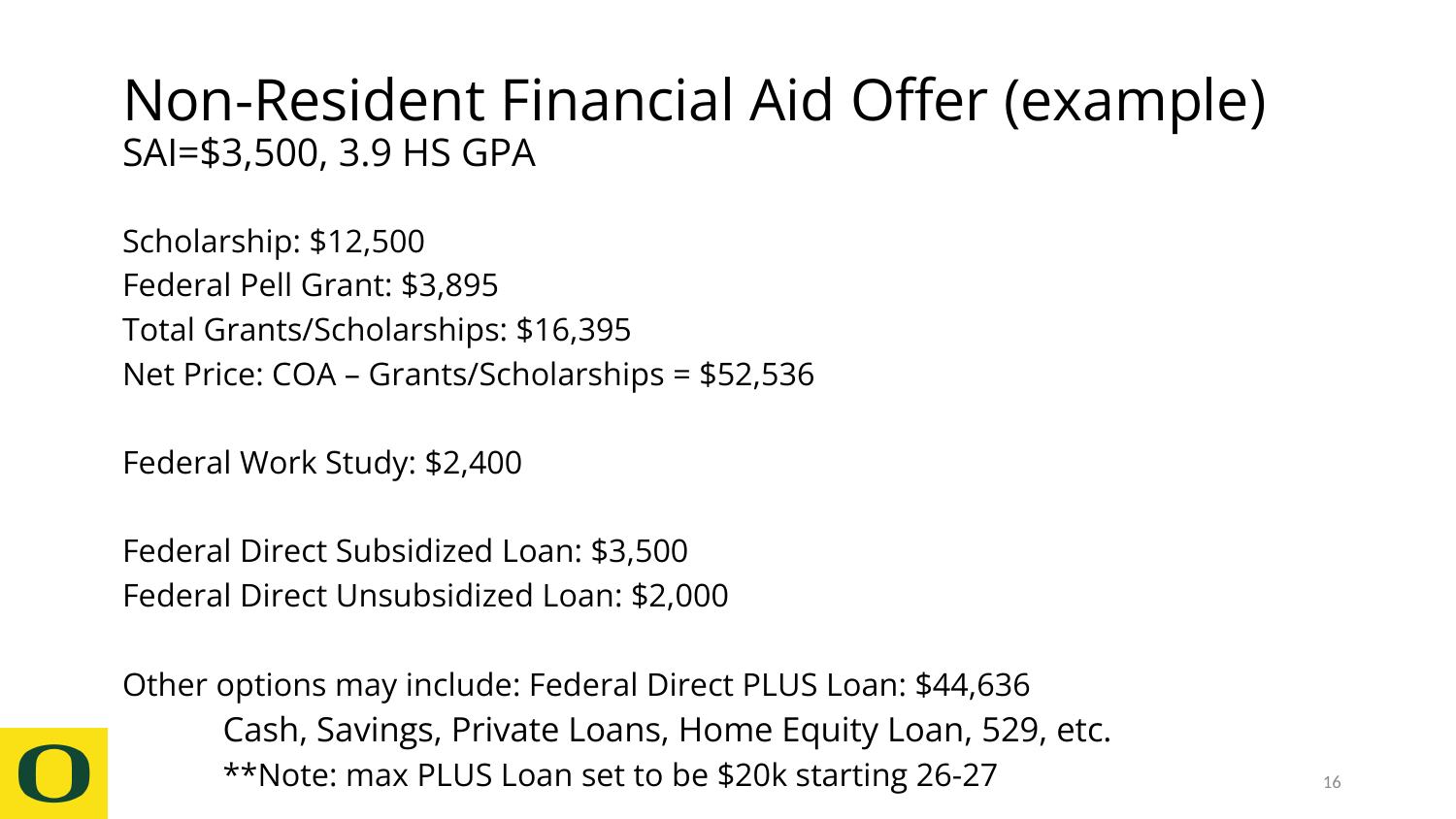

# Non-Resident Financial Aid Offer (example) SAI=$3,500, 3.9 HS GPA
Scholarship: $12,500
Federal Pell Grant: $3,895
Total Grants/Scholarships: $16,395
Net Price: COA – Grants/Scholarships = $52,536

Federal Work Study: $2,400

Federal Direct Subsidized Loan: $3,500
Federal Direct Unsubsidized Loan: $2,000

Other options may include: Federal Direct PLUS Loan: $44,636
	Cash, Savings, Private Loans, Home Equity Loan, 529, etc.
	**Note: max PLUS Loan set to be $20k starting 26-27

16